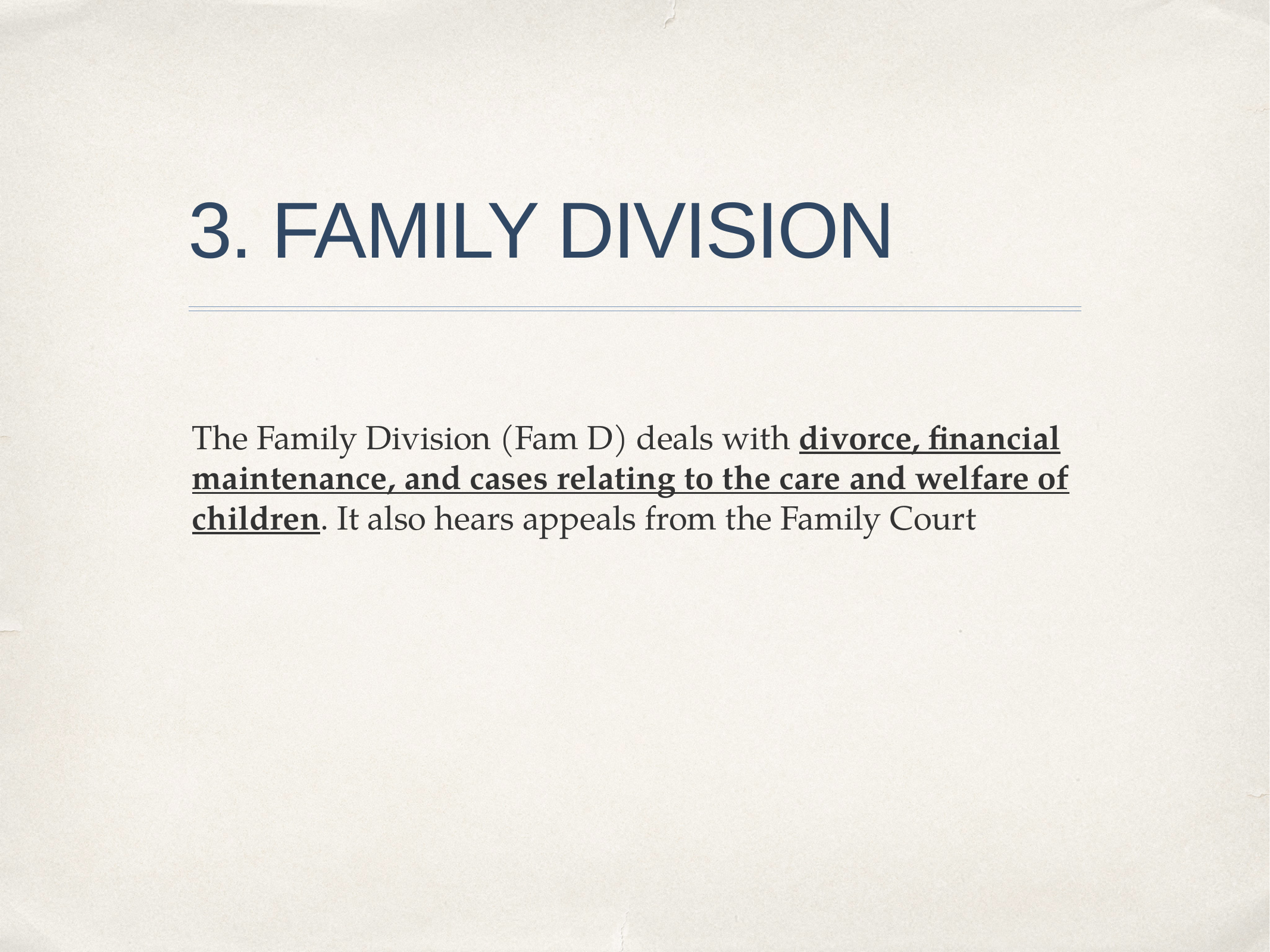

# 3. FAMILY DIVISION
The Family Division (Fam D) deals with divorce, financial maintenance, and cases relating to the care and welfare of children. It also hears appeals from the Family Court